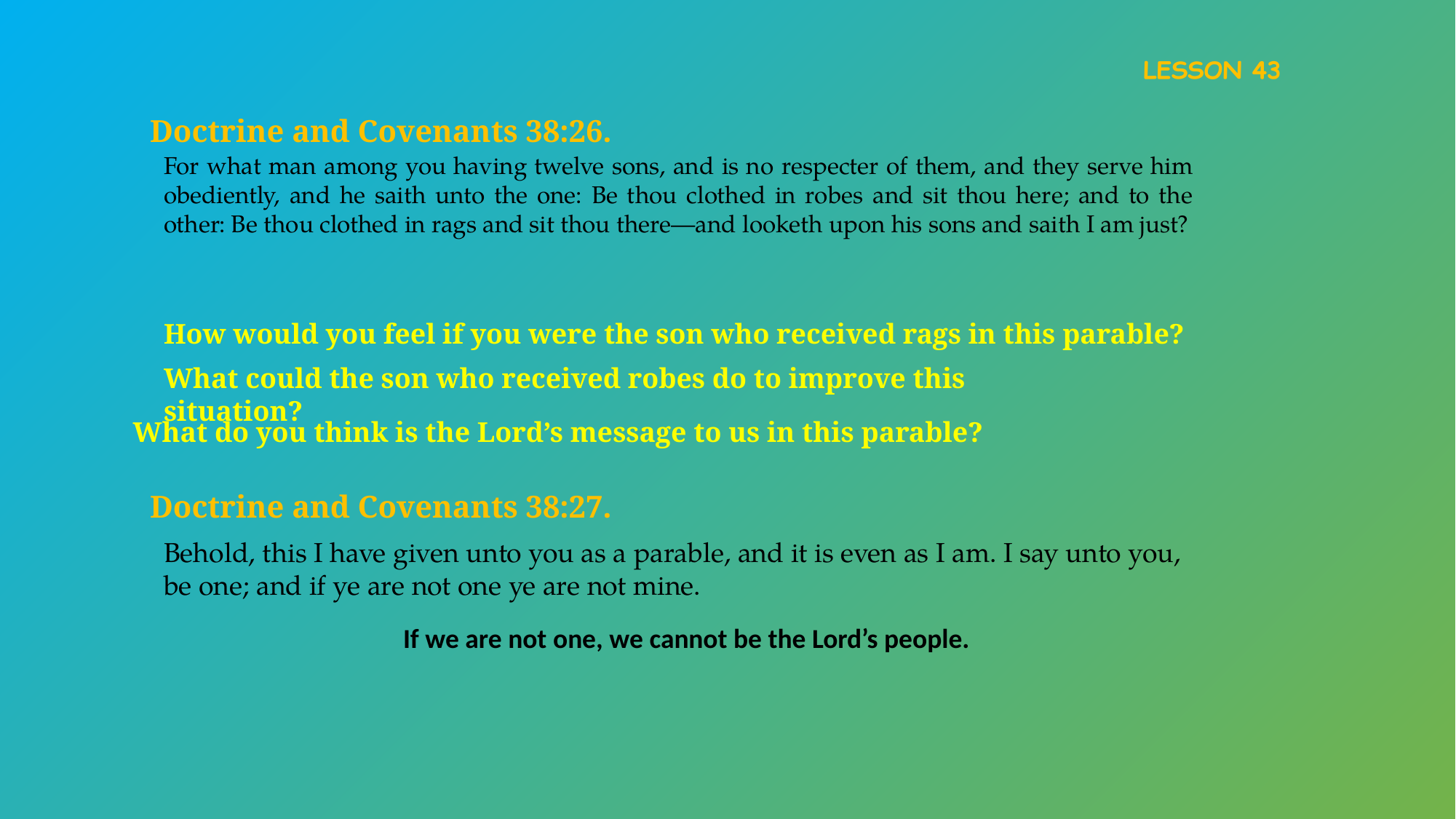

LESSON 43
Doctrine and Covenants 38:26.
For what man among you having twelve sons, and is no respecter of them, and they serve him obediently, and he saith unto the one: Be thou clothed in robes and sit thou here; and to the other: Be thou clothed in rags and sit thou there—and looketh upon his sons and saith I am just?
How would you feel if you were the son who received rags in this parable?
What could the son who received robes do to improve this situation?
What do you think is the Lord’s message to us in this parable?
Doctrine and Covenants 38:27.
Behold, this I have given unto you as a parable, and it is even as I am. I say unto you, be one; and if ye are not one ye are not mine.
If we are not one, we cannot be the Lord’s people.